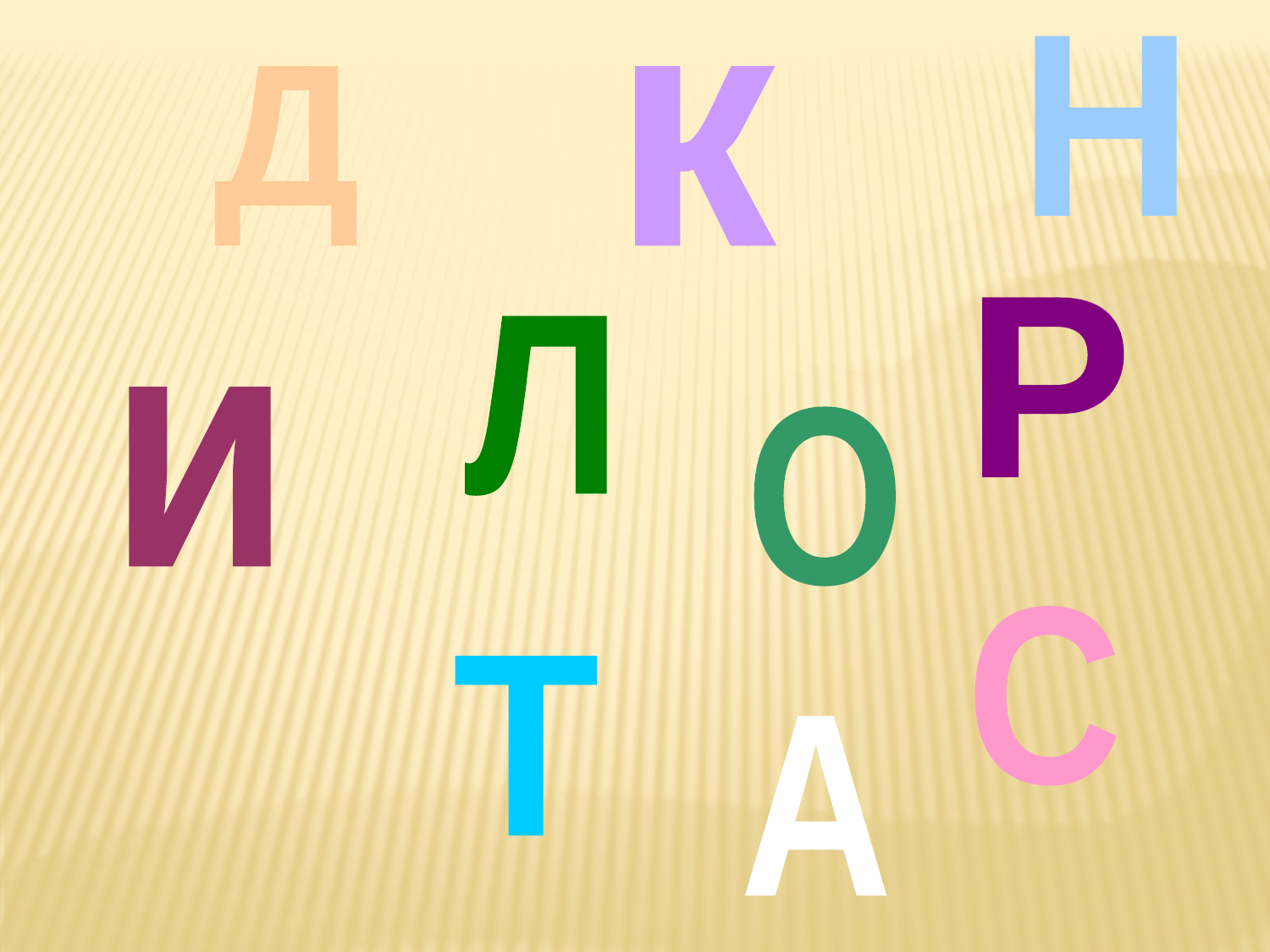

Н
Д
к
Р
Л
и
О
С
Т
А